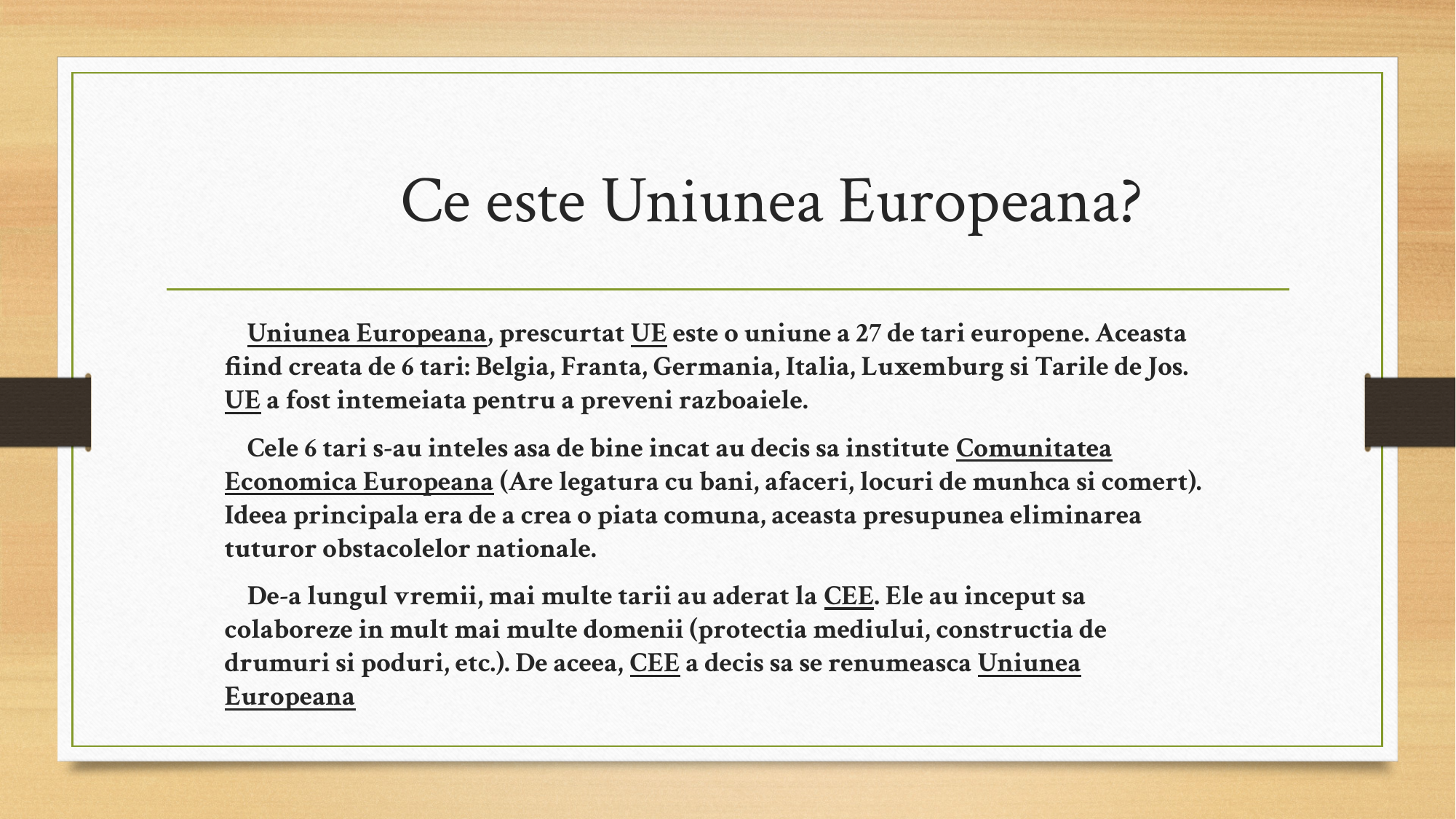

# Ce este Uniunea Europeana?
    Uniunea Europeana, prescurtat UE este o uniune a 27 de tari europene. Aceasta fiind creata de 6 tari: Belgia, Franta, Germania, Italia, Luxemburg si Tarile de Jos. UE a fost intemeiata pentru a preveni razboaiele.
    Cele 6 tari s-au inteles asa de bine incat au decis sa institute Comunitatea Economica Europeana (Are legatura cu bani, afaceri, locuri de munhca si comert). Ideea principala era de a crea o piata comuna, aceasta presupunea eliminarea tuturor obstacolelor nationale.
    De-a lungul vremii, mai multe tarii au aderat la CEE. Ele au inceput sa colaboreze in mult mai multe domenii (protectia mediului, constructia de drumuri si poduri, etc.). De aceea, CEE a decis sa se renumeasca Uniunea Europeana